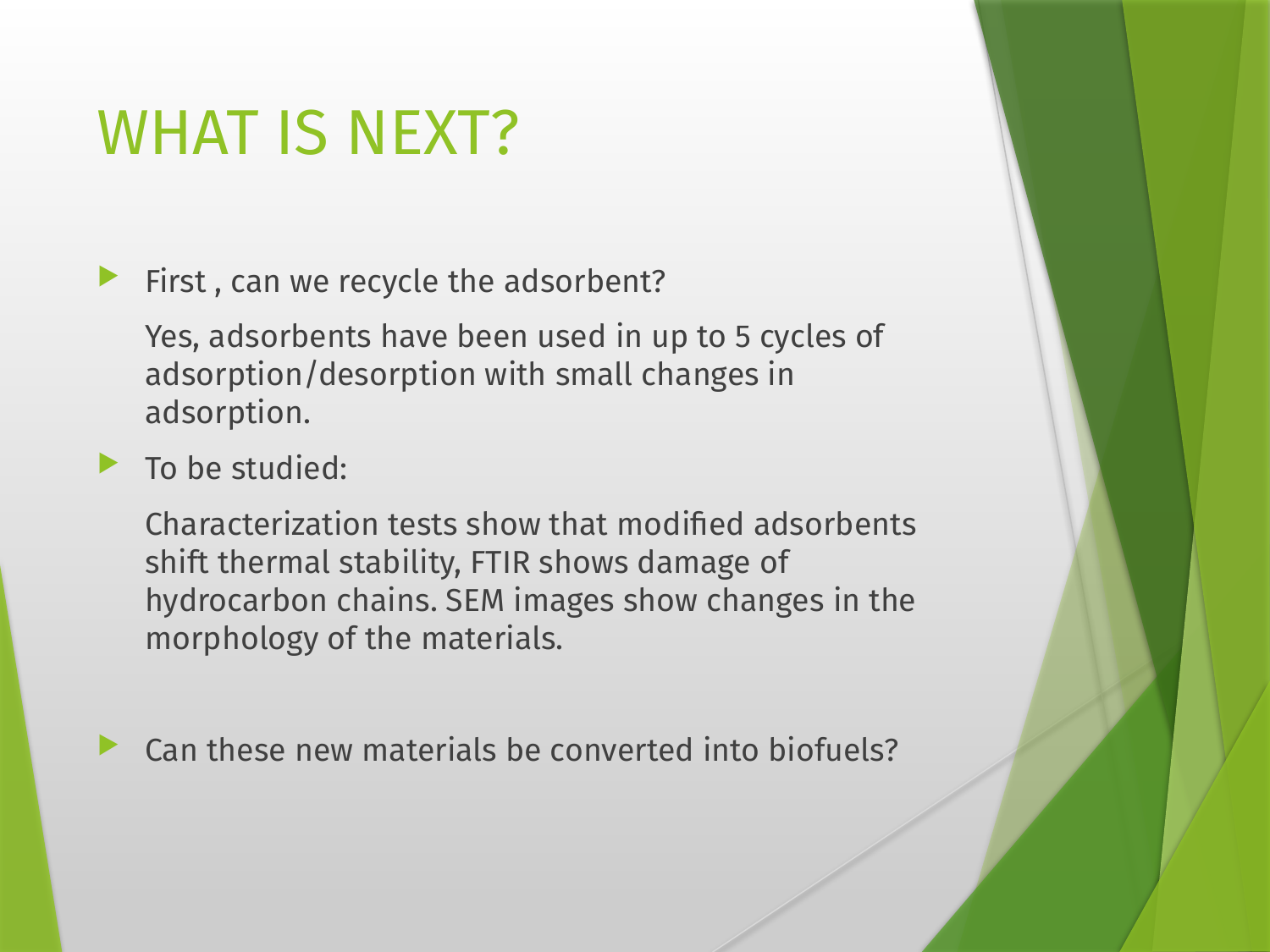

# WHAT IS NEXT?
First , can we recycle the adsorbent?
	Yes, adsorbents have been used in up to 5 cycles of adsorption/desorption with small changes in adsorption.
To be studied:
	Characterization tests show that modified adsorbents shift thermal stability, FTIR shows damage of hydrocarbon chains. SEM images show changes in the morphology of the materials.

Can these new materials be converted into biofuels?